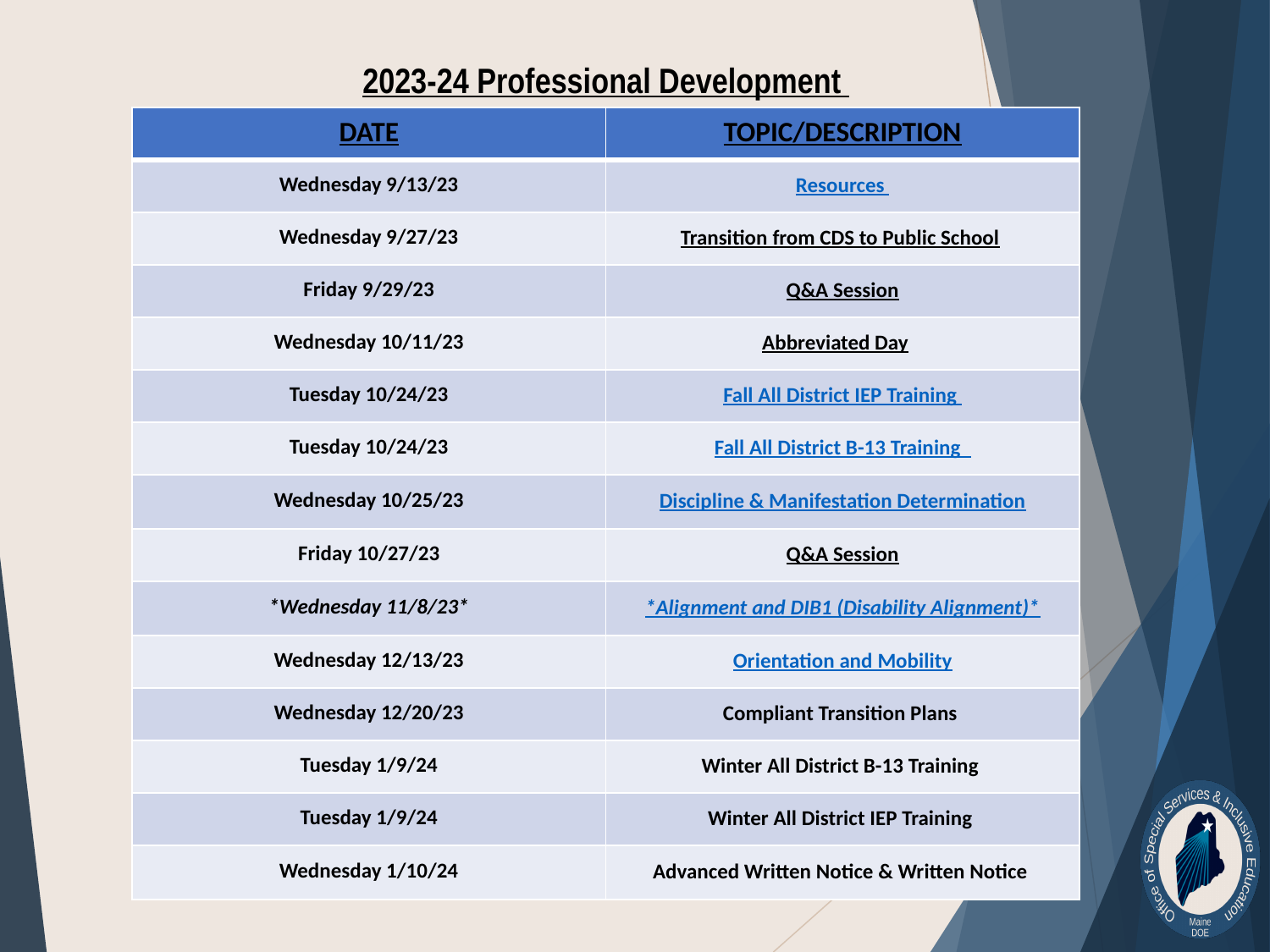

2023-24 Professional Development
| DATE | TOPIC/DESCRIPTION |
| --- | --- |
| Wednesday 9/13/23 | Resources |
| Wednesday 9/27/23 | Transition from CDS to Public School |
| Friday 9/29/23 | Q&A Session |
| Wednesday 10/11/23 | Abbreviated Day |
| Tuesday 10/24/23 | Fall All District IEP Training |
| Tuesday 10/24/23 | Fall All District B-13 Training |
| Wednesday 10/25/23 | Discipline & Manifestation Determination |
| Friday 10/27/23 | Q&A Session |
| \*Wednesday 11/8/23\* | \*Alignment and DIB1 (Disability Alignment)\* |
| Wednesday 12/13/23 | Orientation and Mobility |
| Wednesday 12/20/23 | Compliant Transition Plans |
| Tuesday 1/9/24 | Winter All District B-13 Training |
| Tuesday 1/9/24 | Winter All District IEP Training |
| Wednesday 1/10/24 | Advanced Written Notice & Written Notice |